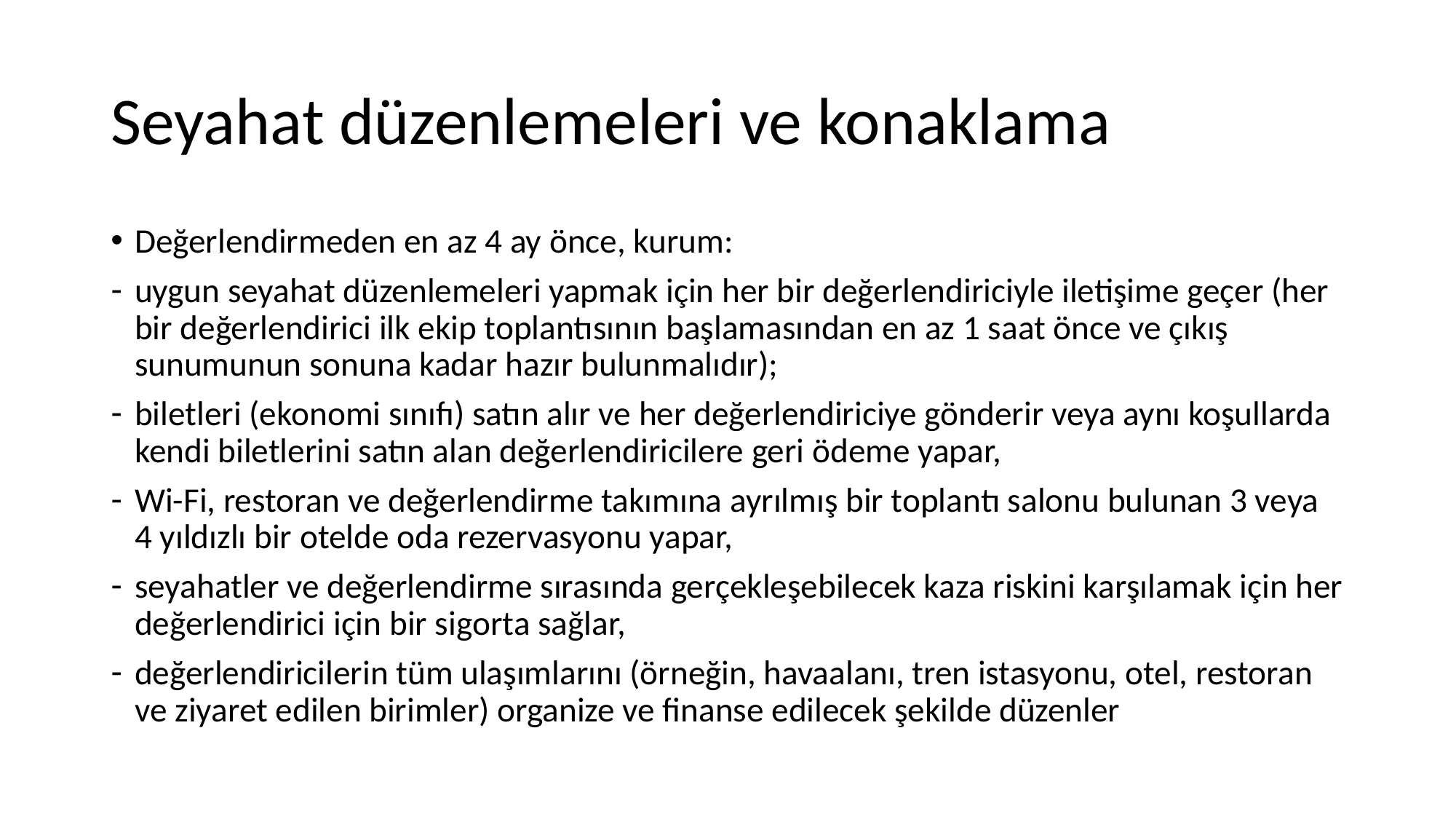

# Seyahat düzenlemeleri ve konaklama
Değerlendirmeden en az 4 ay önce, kurum:
uygun seyahat düzenlemeleri yapmak için her bir değerlendiriciyle iletişime geçer (her bir değerlendirici ilk ekip toplantısının başlamasından en az 1 saat önce ve çıkış sunumunun sonuna kadar hazır bulunmalıdır);
biletleri (ekonomi sınıfı) satın alır ve her değerlendiriciye gönderir veya aynı koşullarda kendi biletlerini satın alan değerlendiricilere geri ödeme yapar,
Wi-Fi, restoran ve değerlendirme takımına ayrılmış bir toplantı salonu bulunan 3 veya 4 yıldızlı bir otelde oda rezervasyonu yapar,
seyahatler ve değerlendirme sırasında gerçekleşebilecek kaza riskini karşılamak için her değerlendirici için bir sigorta sağlar,
değerlendiricilerin tüm ulaşımlarını (örneğin, havaalanı, tren istasyonu, otel, restoran ve ziyaret edilen birimler) organize ve finanse edilecek şekilde düzenler